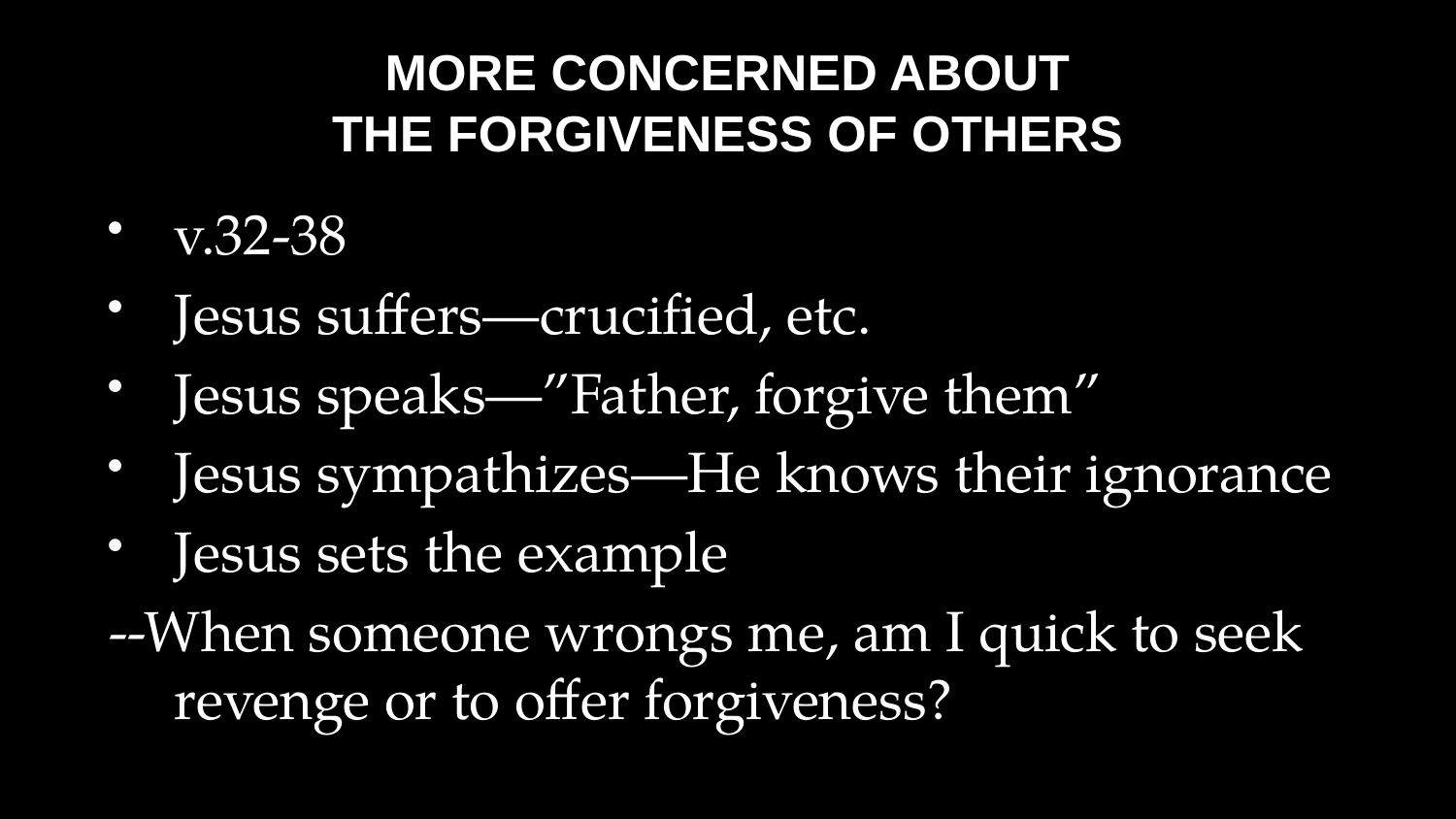

# MORE CONCERNED ABOUT THE FORGIVENESS OF OTHERS
v.32-38
Jesus suffers—crucified, etc.
Jesus speaks—”Father, forgive them”
Jesus sympathizes—He knows their ignorance
Jesus sets the example
--When someone wrongs me, am I quick to seek revenge or to offer forgiveness?